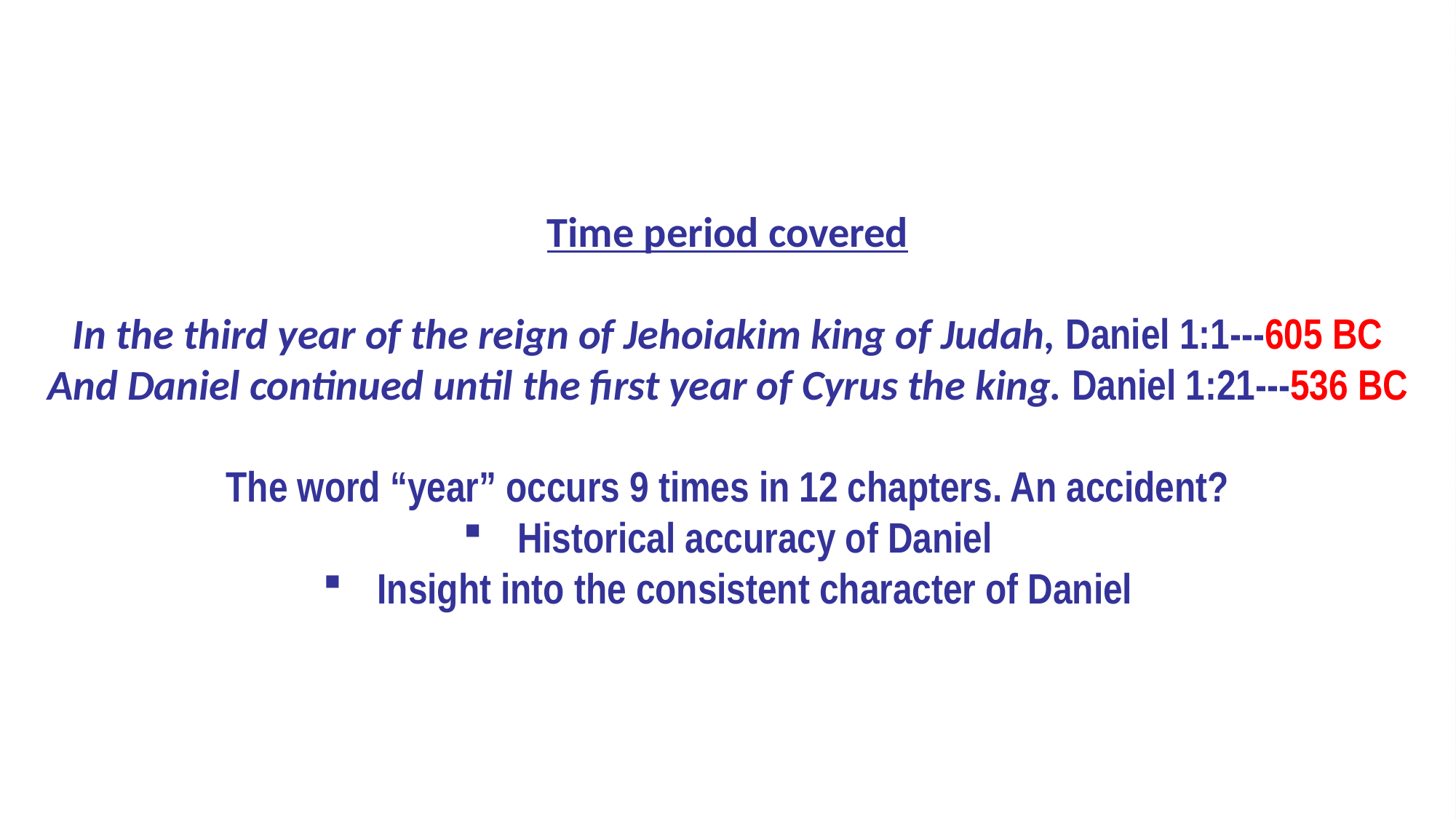

Time period covered

In the third year of the reign of Jehoiakim king of Judah, Daniel 1:1---605 BC
And Daniel continued until the first year of Cyrus the king. Daniel 1:21---536 BC

The word “year” occurs 9 times in 12 chapters. An accident?
Historical accuracy of Daniel
Insight into the consistent character of Daniel